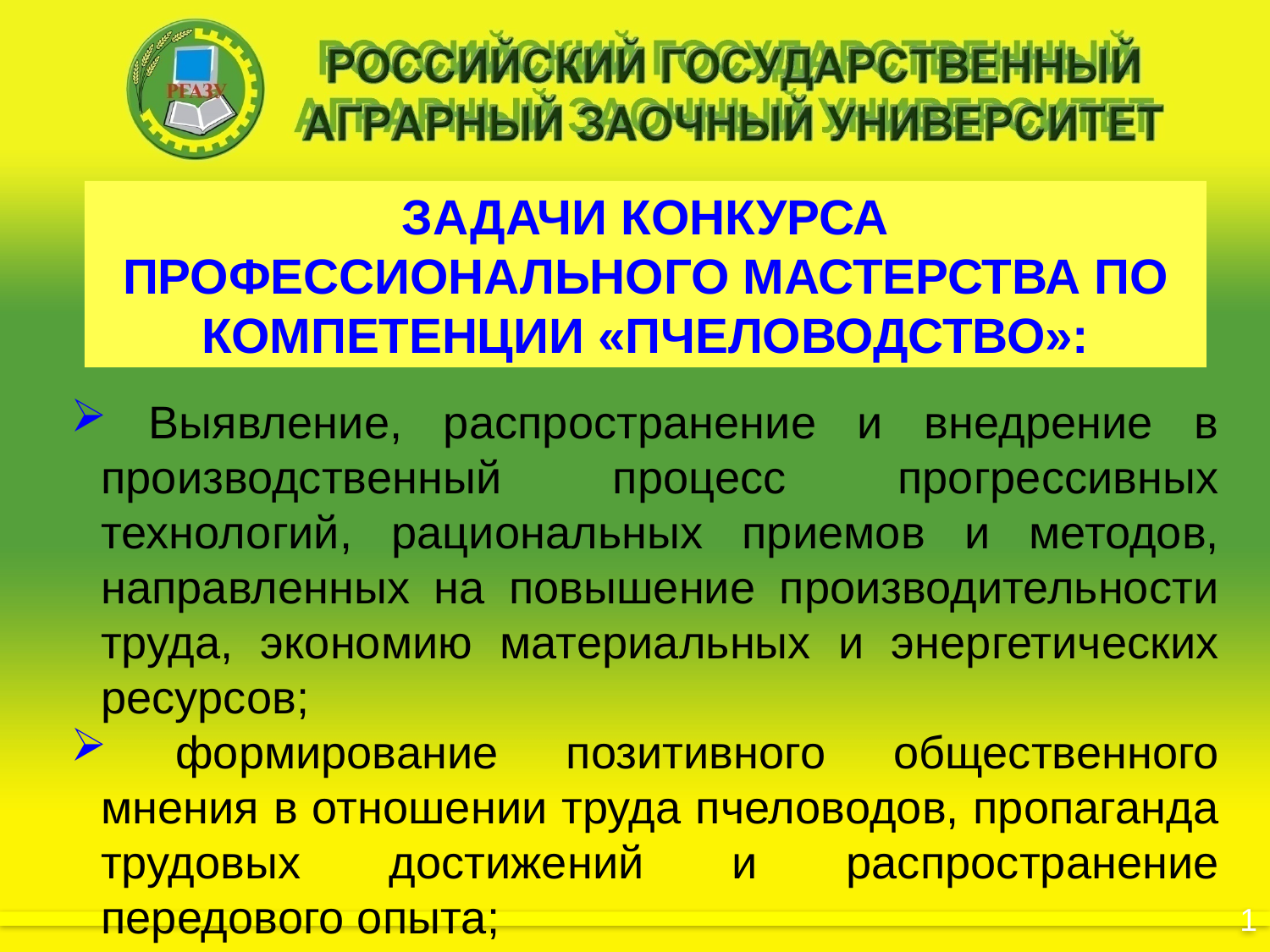

ЗАДАЧИ КОНКУРСА ПРОФЕССИОНАЛЬНОГО МАСТЕРСТВА ПО КОМПЕТЕНЦИИ «ПЧЕЛОВОДСТВО»:
 Выявление, распространение и внедрение в производственный процесс прогрессивных технологий, рациональных приемов и методов, направленных на повышение производительности труда, экономию материальных и энергетических ресурсов;
 формирование позитивного общественного мнения в отношении труда пчеловодов, пропаганда трудовых достижений и распространение передового опыта;

						1